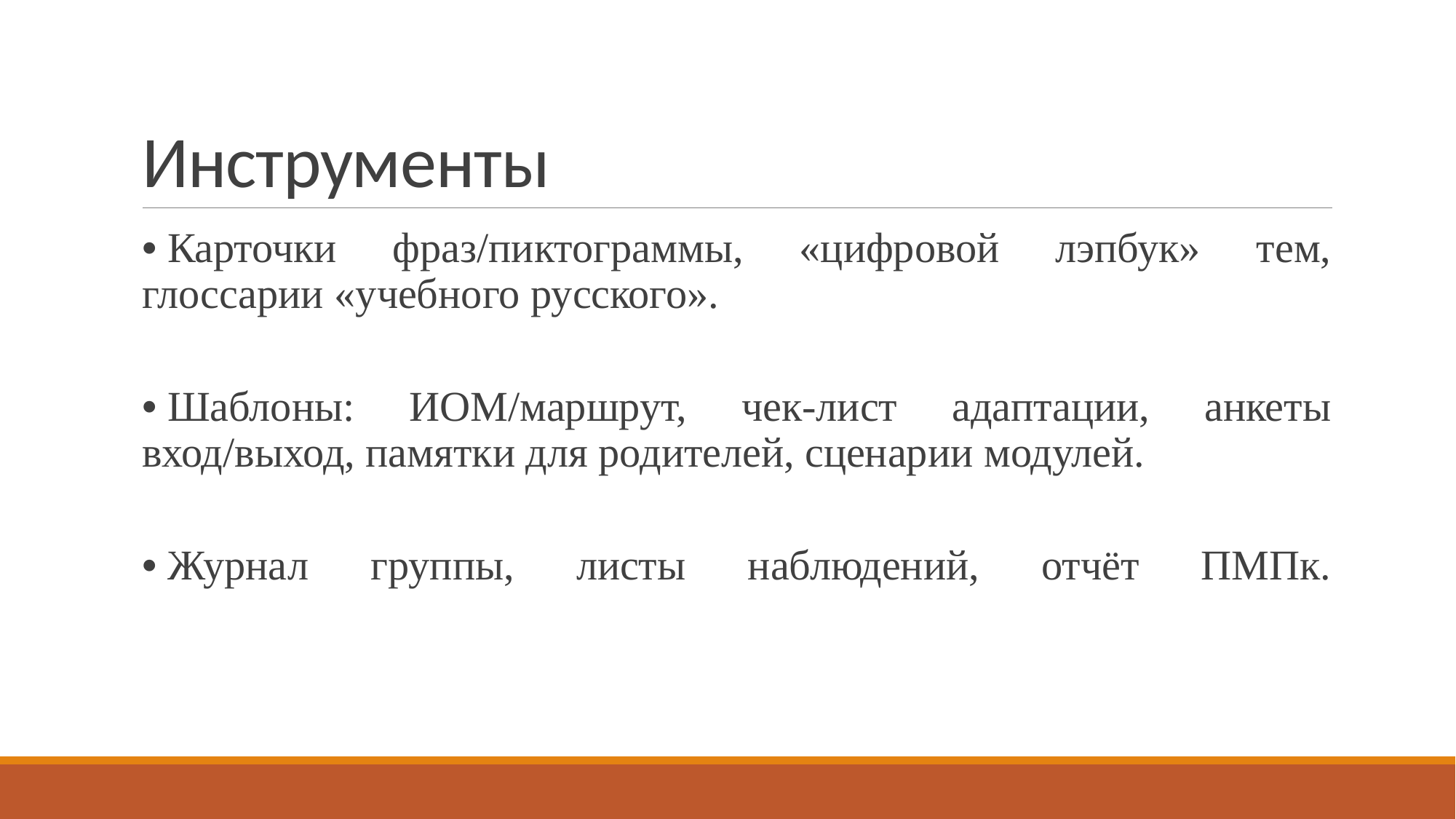

# Инструменты
• Карточки фраз/пиктограммы, «цифровой лэпбук» тем, глоссарии «учебного русского».
• Шаблоны: ИОМ/маршрут, чек‑лист адаптации, анкеты вход/выход, памятки для родителей, сценарии модулей.
• Журнал группы, листы наблюдений, отчёт ПМПк.